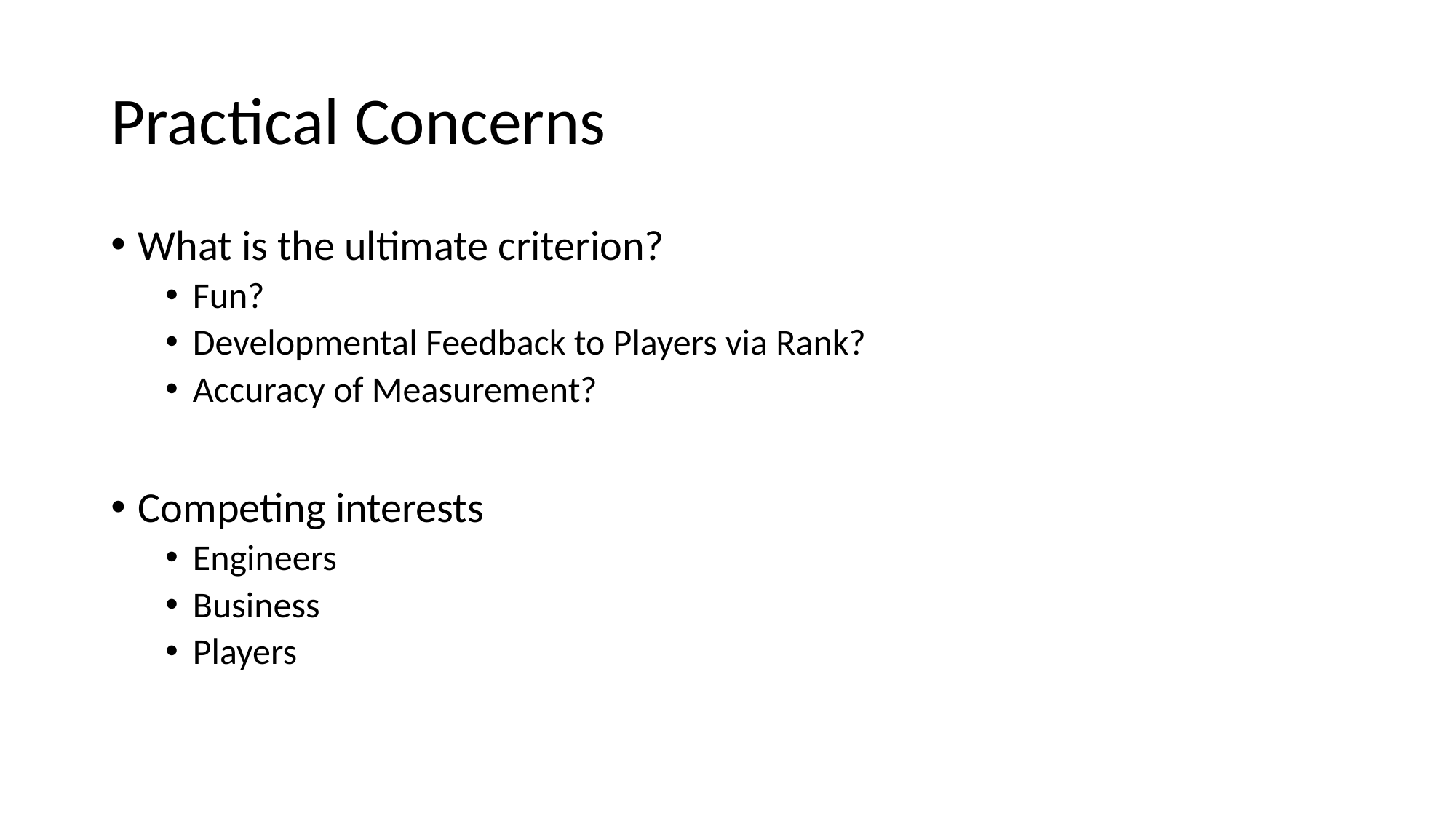

# Practical Concerns
What is the ultimate criterion?
Fun?
Developmental Feedback to Players via Rank?
Accuracy of Measurement?

Competing interests
Engineers
Business
Players